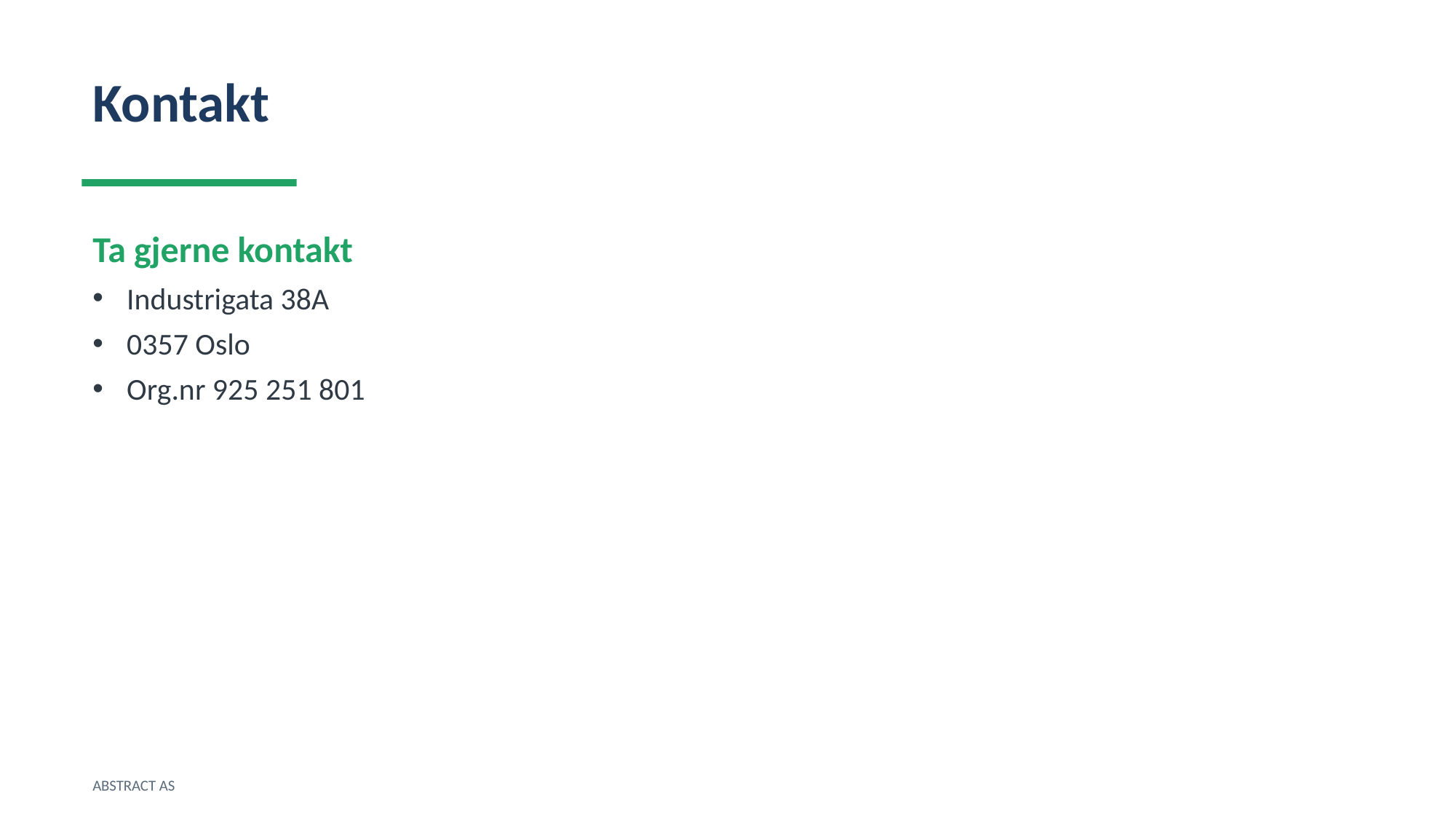

Kontakt

Ta gjerne kontakt
Industrigata 38A
0357 Oslo
Org.nr 925 251 801
ABSTRACT AS